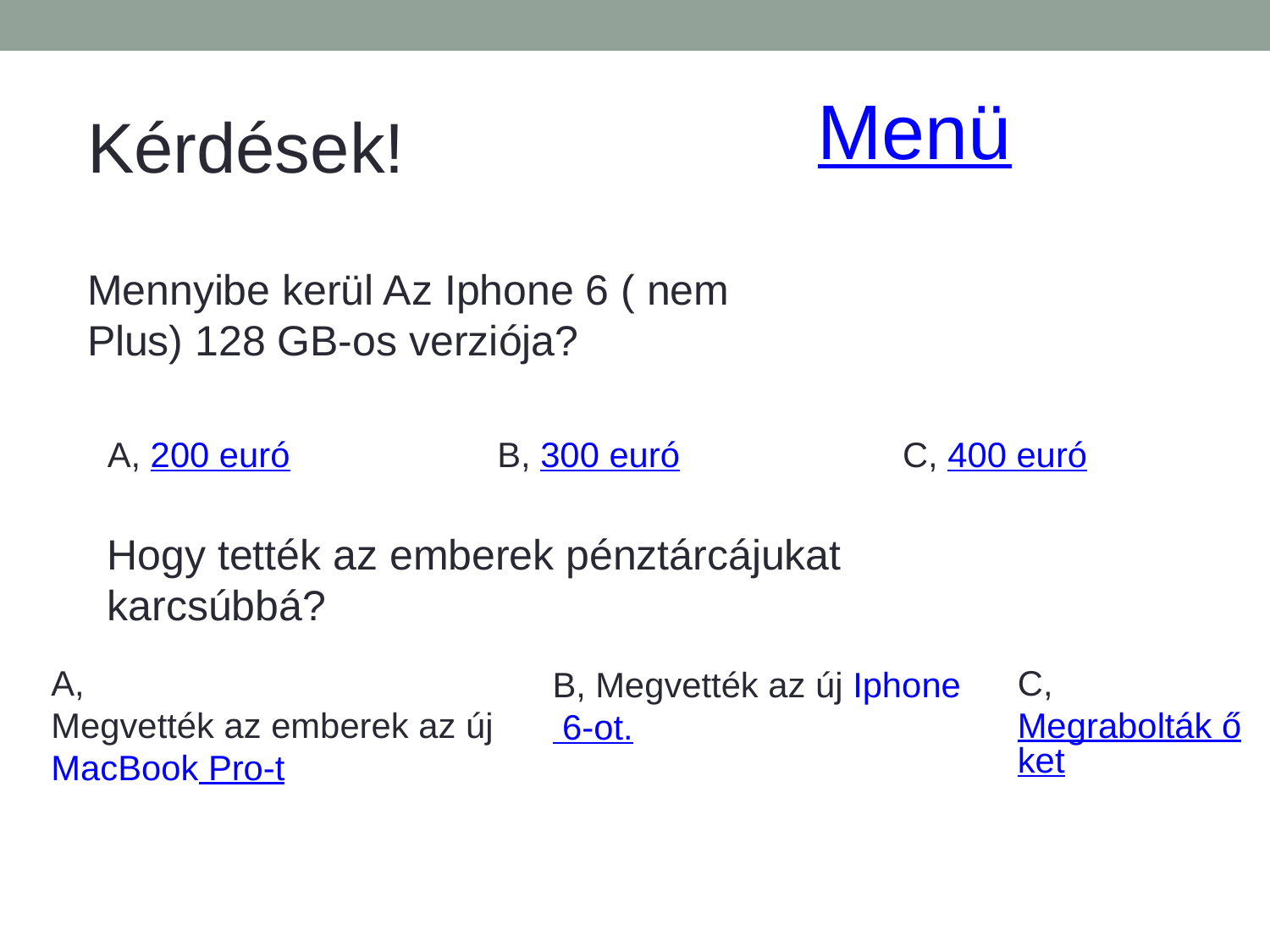

Menü
Kérdések!
Mennyibe kerül Az Iphone 6 ( nem Plus) 128 GB-os verziója?
A, 200 euró
B, 300 euró
C, 400 euró
Hogy tették az emberek pénztárcájukat karcsúbbá?
A, Megvették az emberek az új MacBook Pro-t
C, Megrabolták őket
B, Megvették az új Iphone 6-ot.